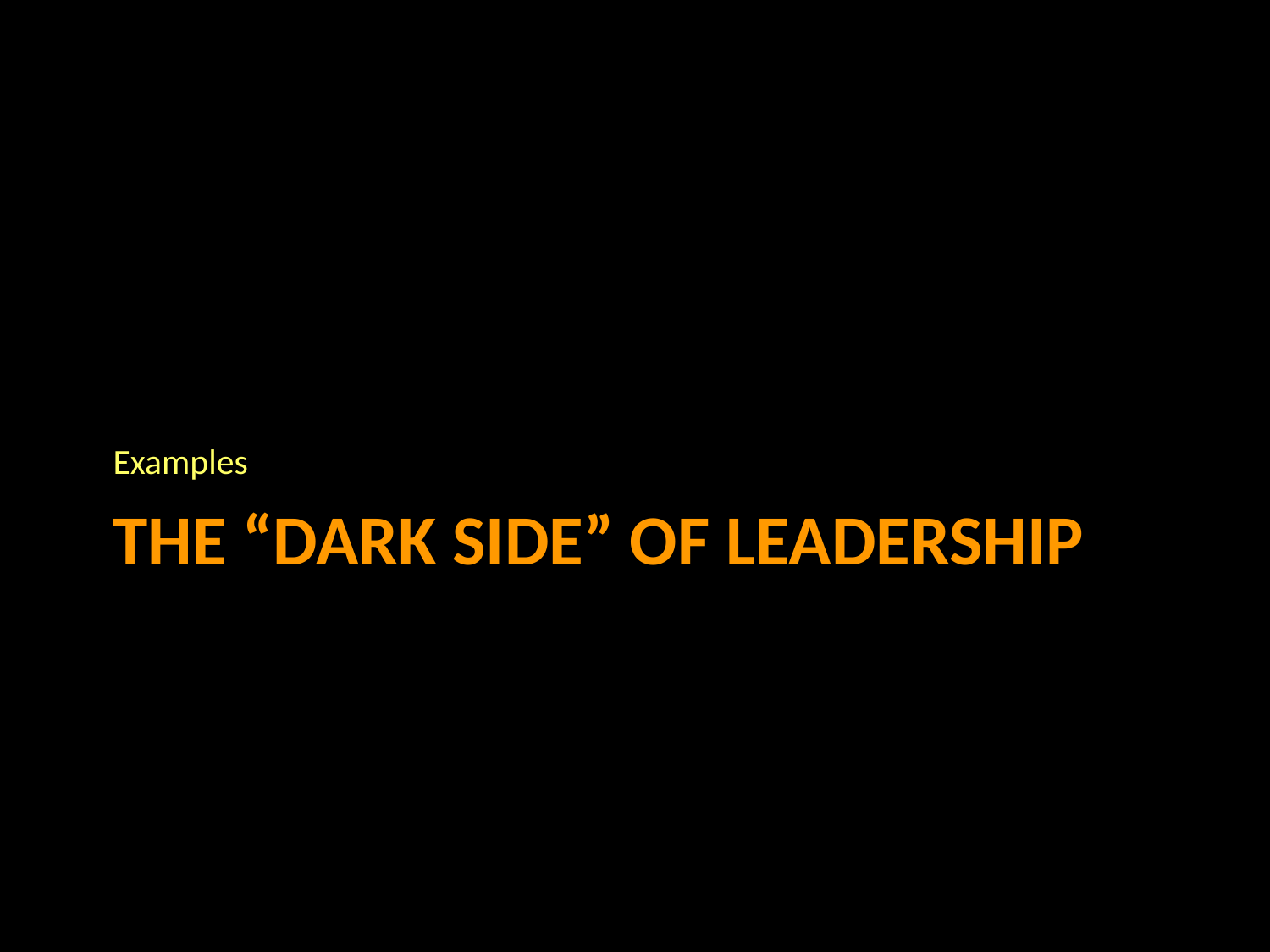

Examples
# The “Dark Side” of Leadership